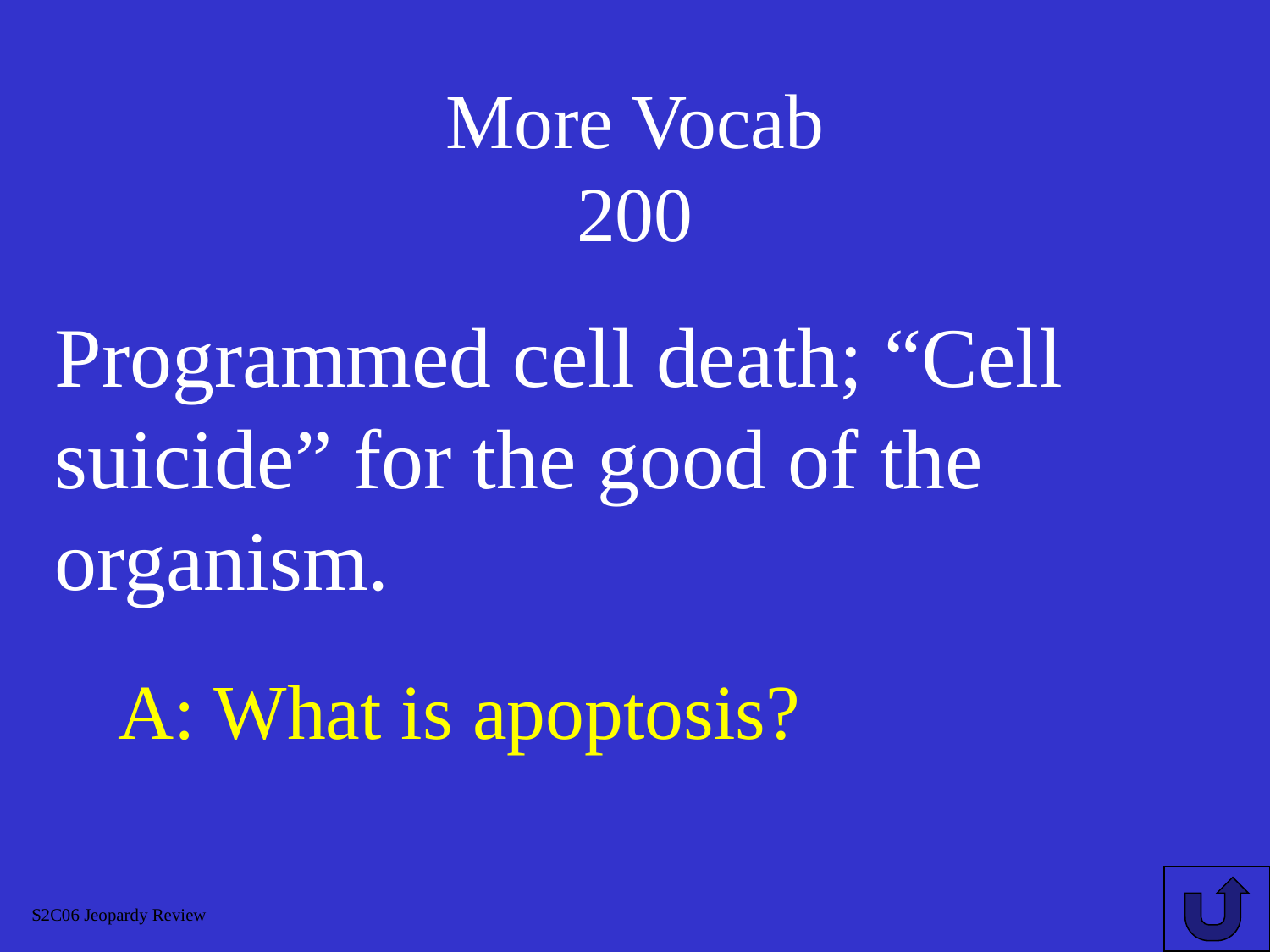

# More Vocab 200
Programmed cell death; “Cell suicide” for the good of the organism.
A: What is apoptosis?

S2C06 Jeopardy Review